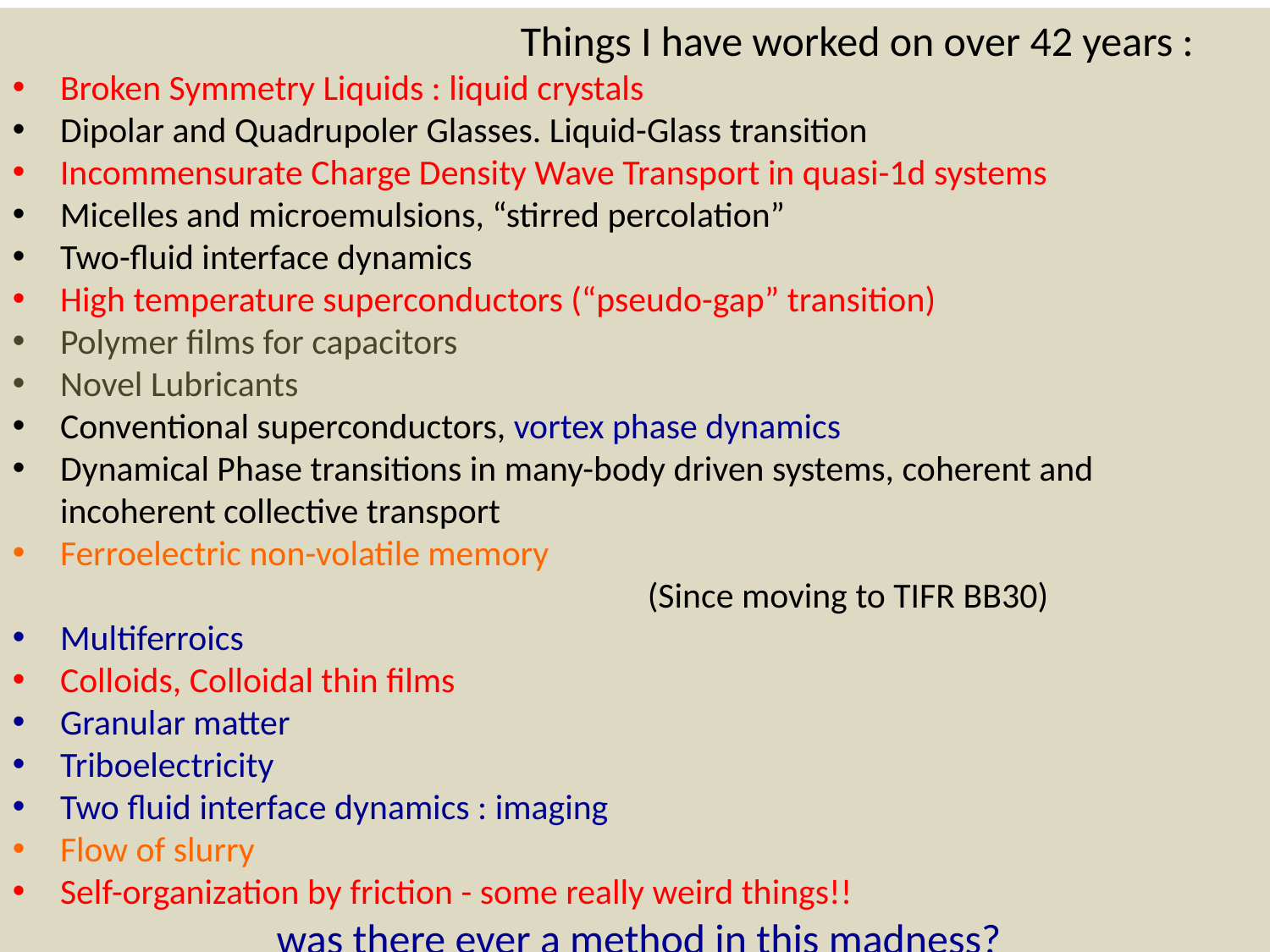

Things I have worked on over 42 years :
Broken Symmetry Liquids : liquid crystals
Dipolar and Quadrupoler Glasses. Liquid-Glass transition
Incommensurate Charge Density Wave Transport in quasi-1d systems
Micelles and microemulsions, “stirred percolation”
Two-fluid interface dynamics
High temperature superconductors (“pseudo-gap” transition)
Polymer films for capacitors
Novel Lubricants
Conventional superconductors, vortex phase dynamics
Dynamical Phase transitions in many-body driven systems, coherent and incoherent collective transport
Ferroelectric non-volatile memory
					(Since moving to TIFR BB30)
Multiferroics
Colloids, Colloidal thin films
Granular matter
Triboelectricity
Two fluid interface dynamics : imaging
Flow of slurry
Self-organization by friction - some really weird things!!
 was there ever a method in this madness?